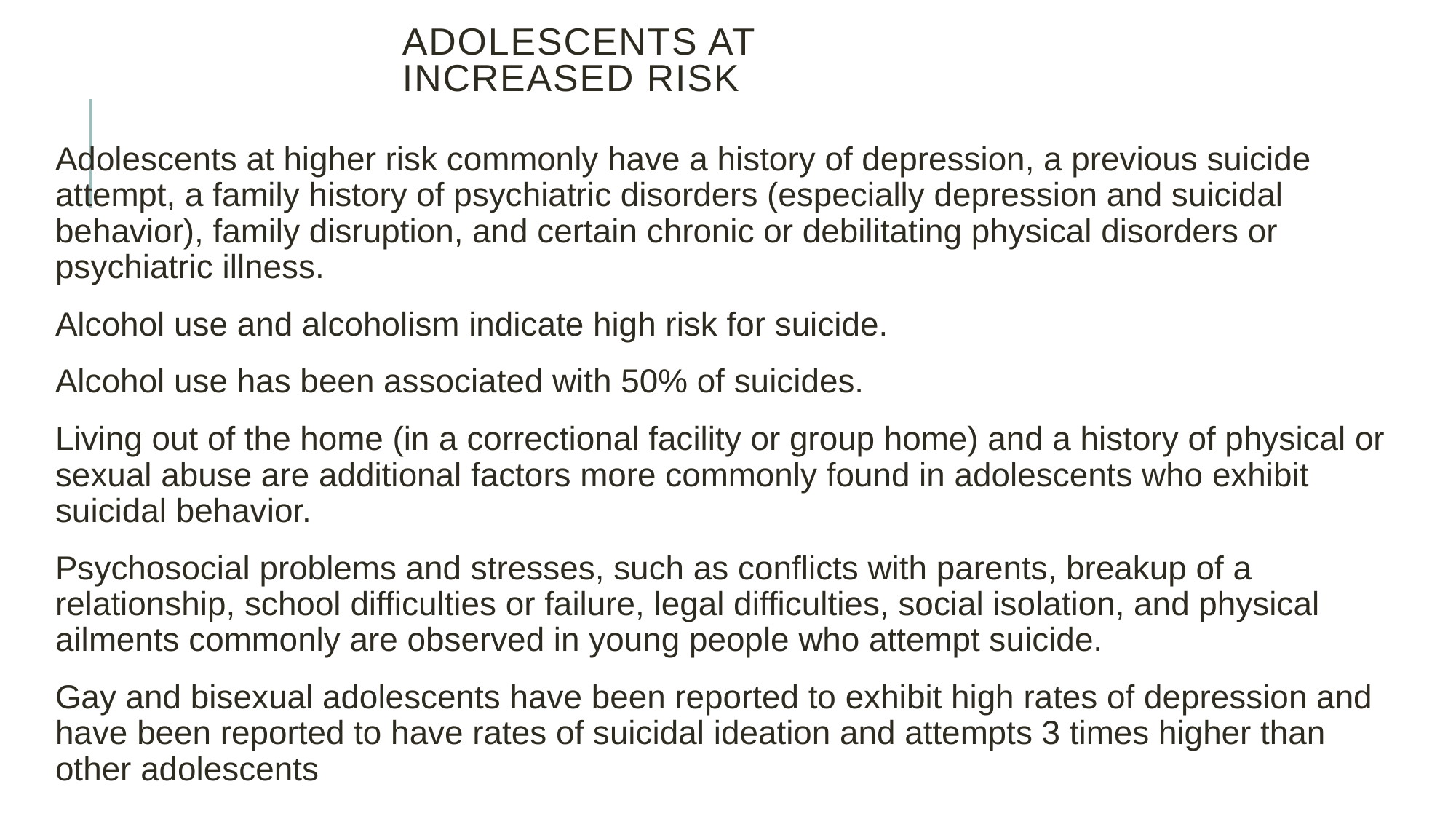

# Adolescents at increased risk
Adolescents at higher risk commonly have a history of depression, a previous suicide attempt, a family history of psychiatric disorders (especially depression and suicidal behavior), family disruption, and certain chronic or debilitating physical disorders or psychiatric illness.
Alcohol use and alcoholism indicate high risk for suicide.
Alcohol use has been associated with 50% of suicides.
Living out of the home (in a correctional facility or group home) and a history of physical or sexual abuse are additional factors more commonly found in adolescents who exhibit suicidal behavior.
Psychosocial problems and stresses, such as conflicts with parents, breakup of a relationship, school difficulties or failure, legal difficulties, social isolation, and physical ailments commonly are observed in young people who attempt suicide.
Gay and bisexual adolescents have been reported to exhibit high rates of depression and have been reported to have rates of suicidal ideation and attempts 3 times higher than other adolescents